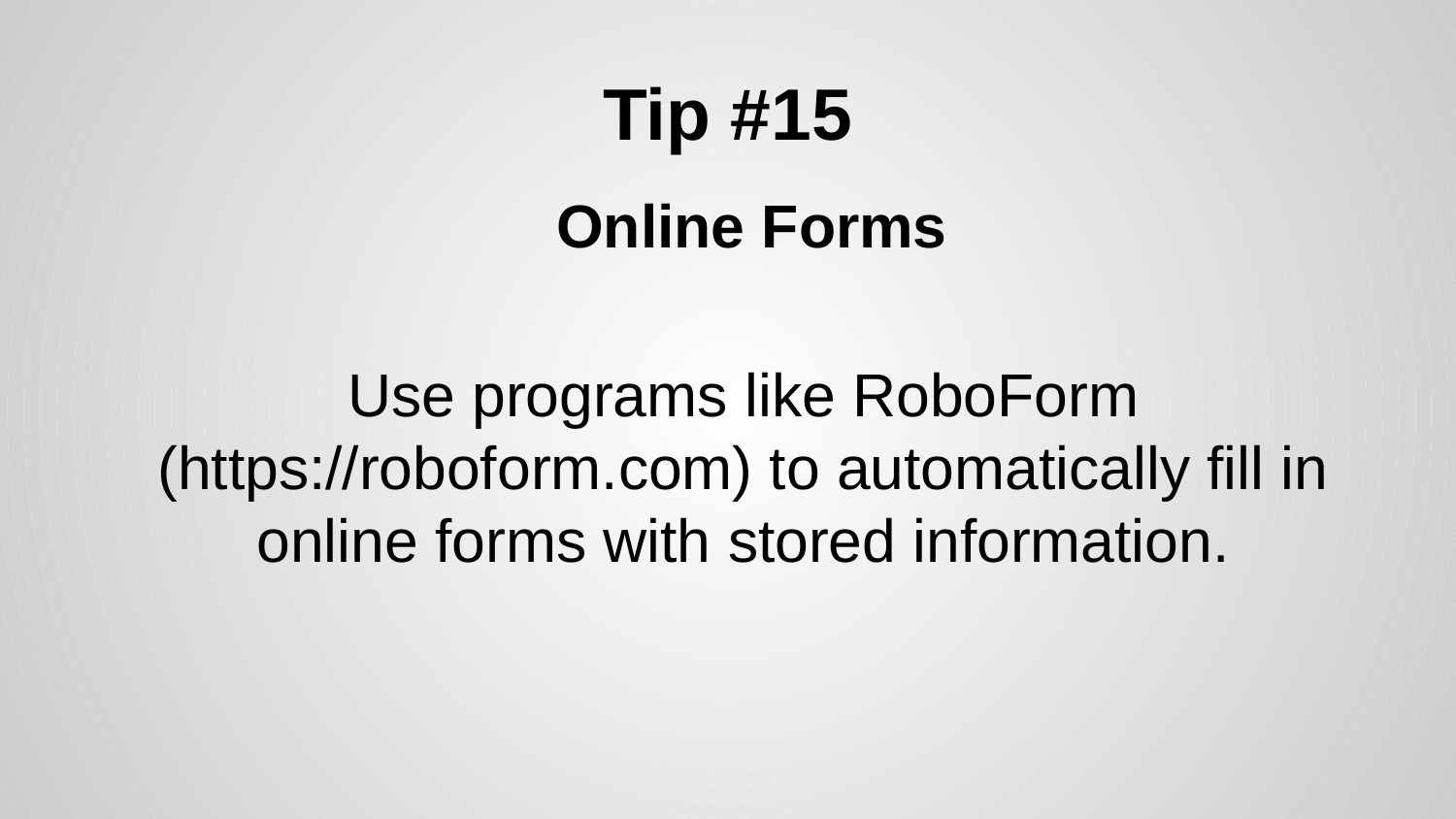

# Tip #15

 Online Forms

Use programs like RoboForm (https://roboform.com) to automatically fill in online forms with stored information.